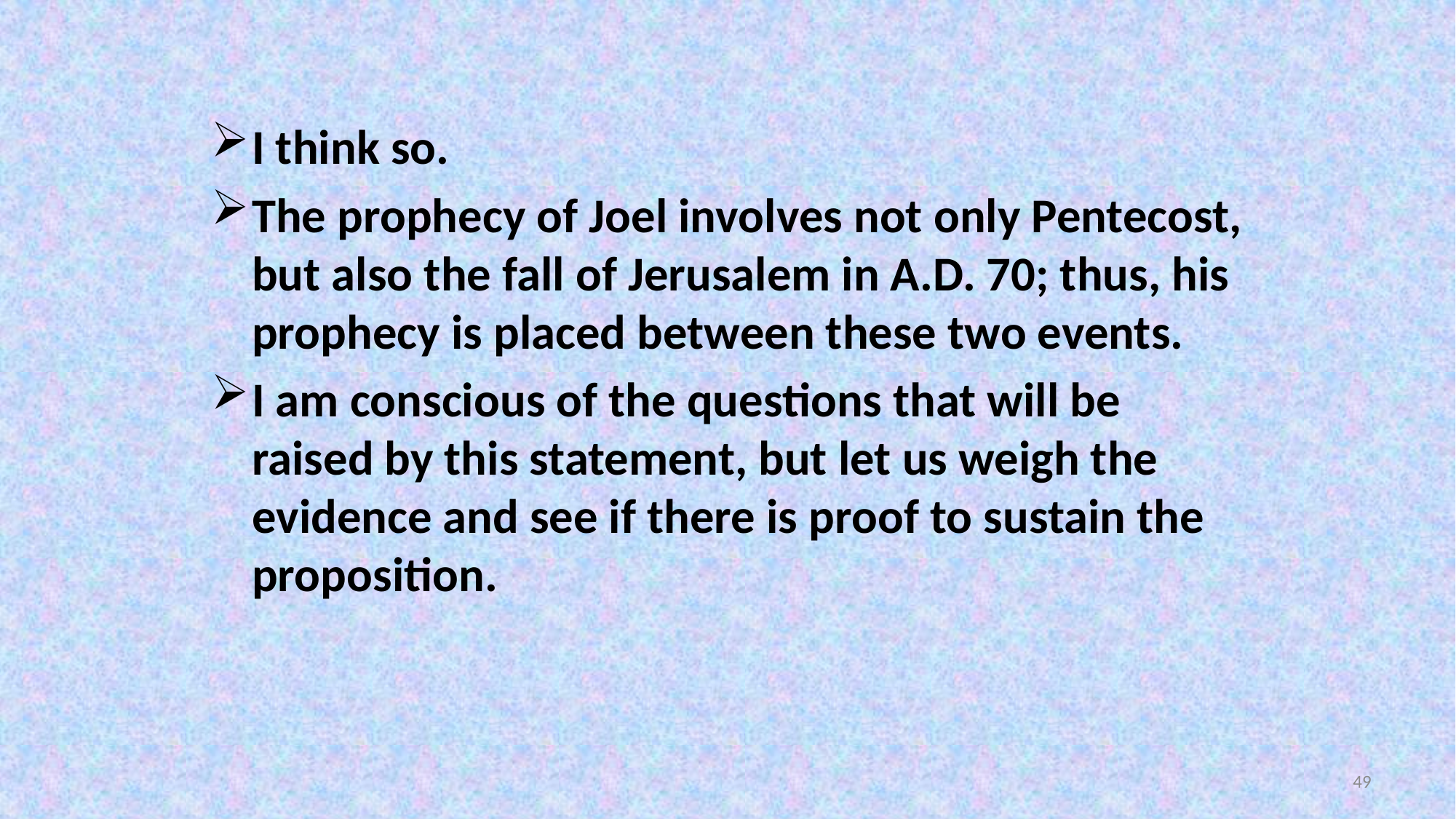

I think so.
The prophecy of Joel involves not only Pentecost, but also the fall of Jerusalem in A.D. 70; thus, his prophecy is placed between these two events.
I am conscious of the questions that will be raised by this statement, but let us weigh the evidence and see if there is proof to sustain the proposition.
49